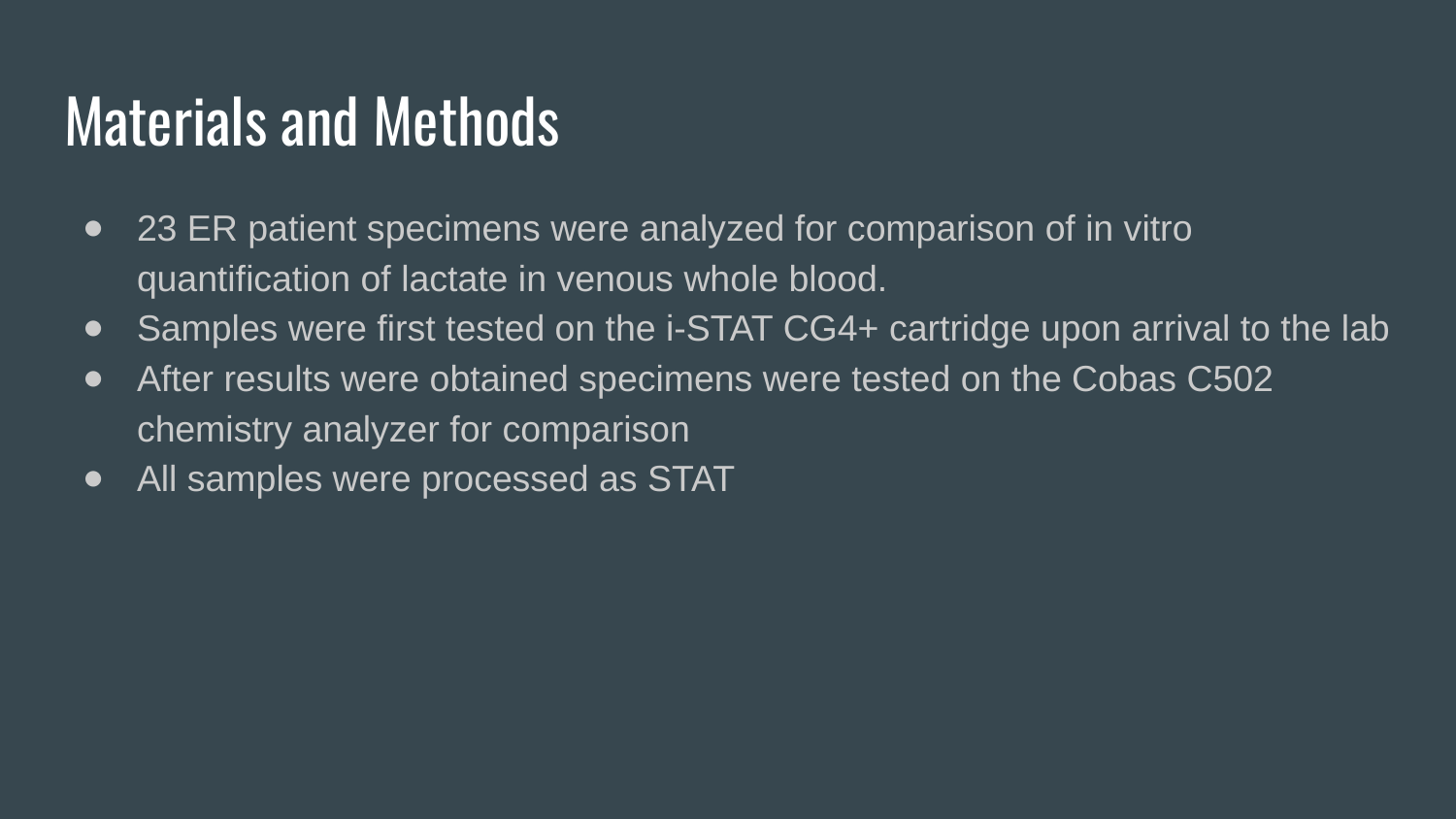

# Materials and Methods
23 ER patient specimens were analyzed for comparison of in vitro quantification of lactate in venous whole blood.
Samples were first tested on the i-STAT CG4+ cartridge upon arrival to the lab
After results were obtained specimens were tested on the Cobas C502 chemistry analyzer for comparison
All samples were processed as STAT